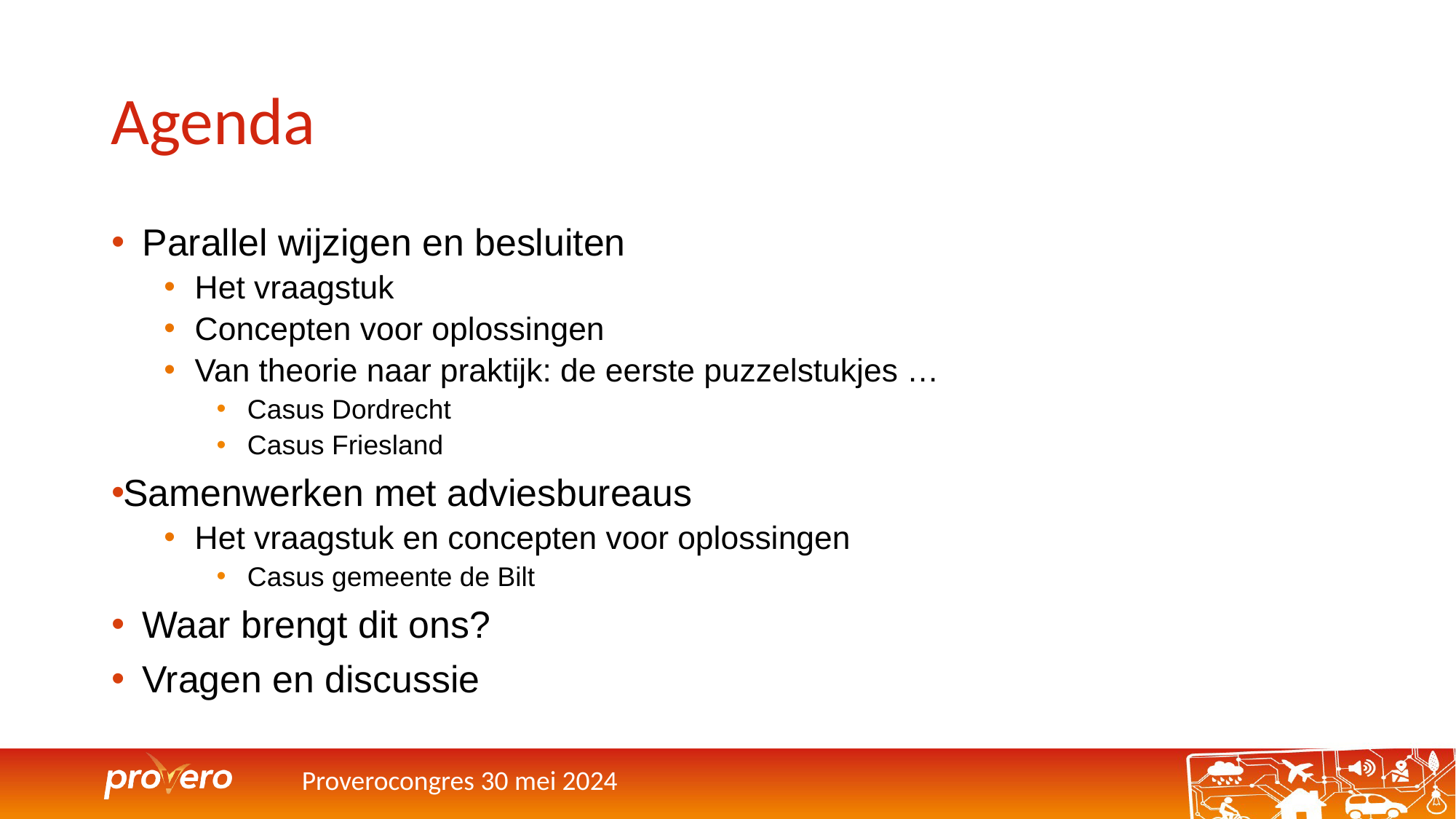

# Agenda
Parallel wijzigen en besluiten
Het vraagstuk
Concepten voor oplossingen
Van theorie naar praktijk: de eerste puzzelstukjes …
Casus Dordrecht
Casus Friesland
Samenwerken met adviesbureaus
Het vraagstuk en concepten voor oplossingen
Casus gemeente de Bilt
Waar brengt dit ons?
Vragen en discussie